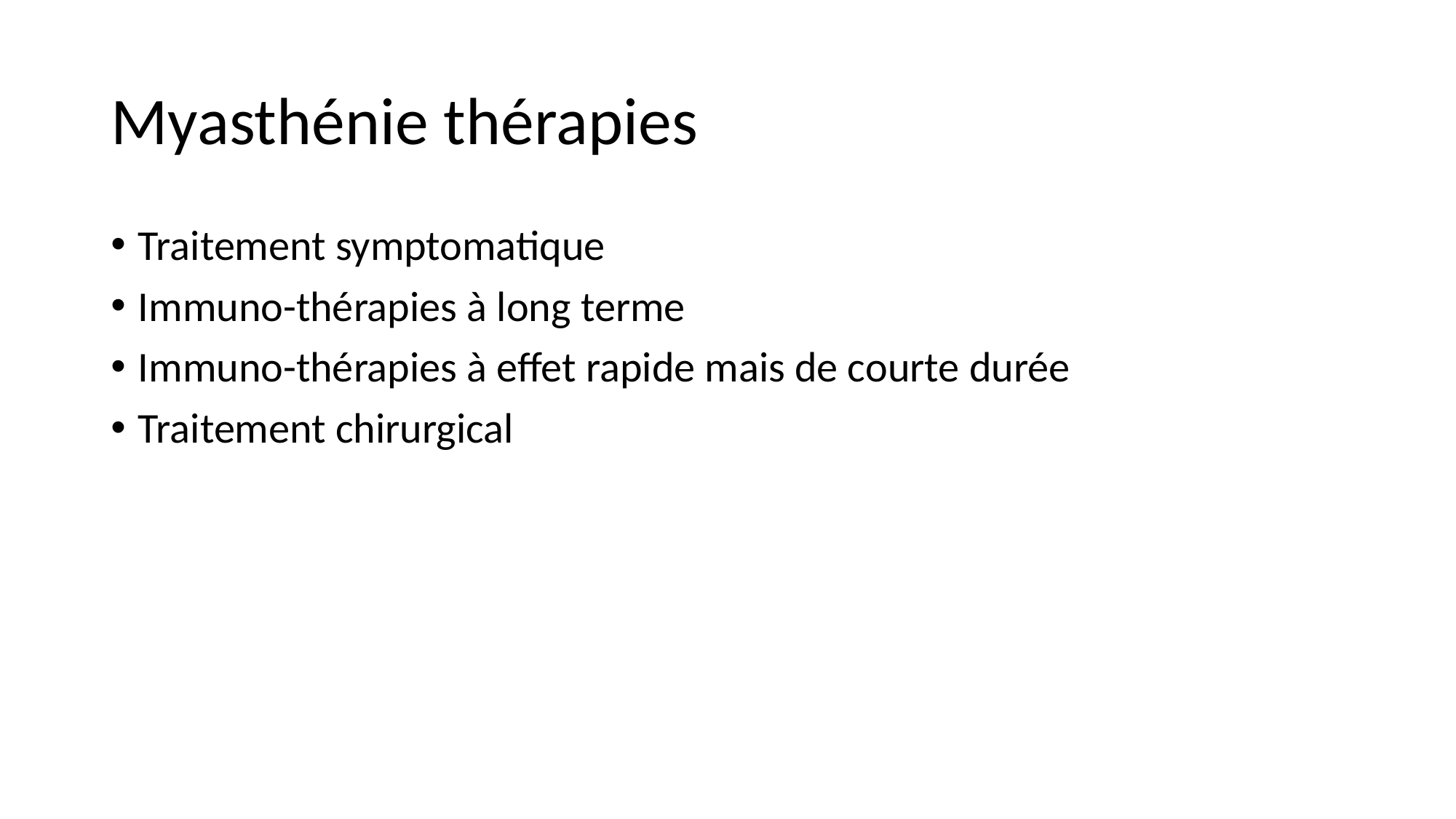

# Myasthénie thérapies
Traitement symptomatique
Immuno-thérapies à long terme
Immuno-thérapies à effet rapide mais de courte durée
Traitement chirurgical